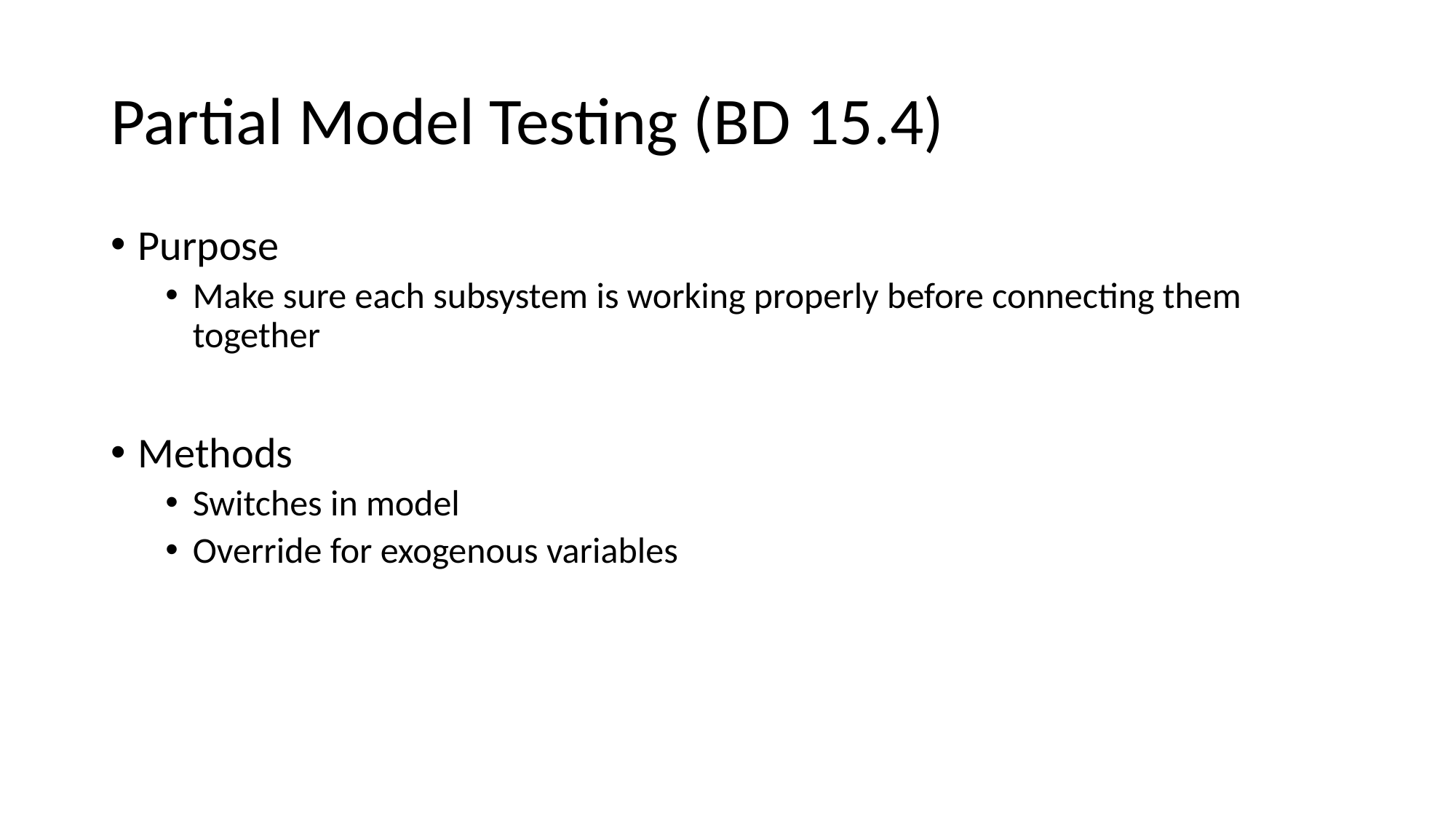

# Partial Model Testing (BD 15.4)
Purpose
Make sure each subsystem is working properly before connecting them together

Methods
Switches in model
Override for exogenous variables